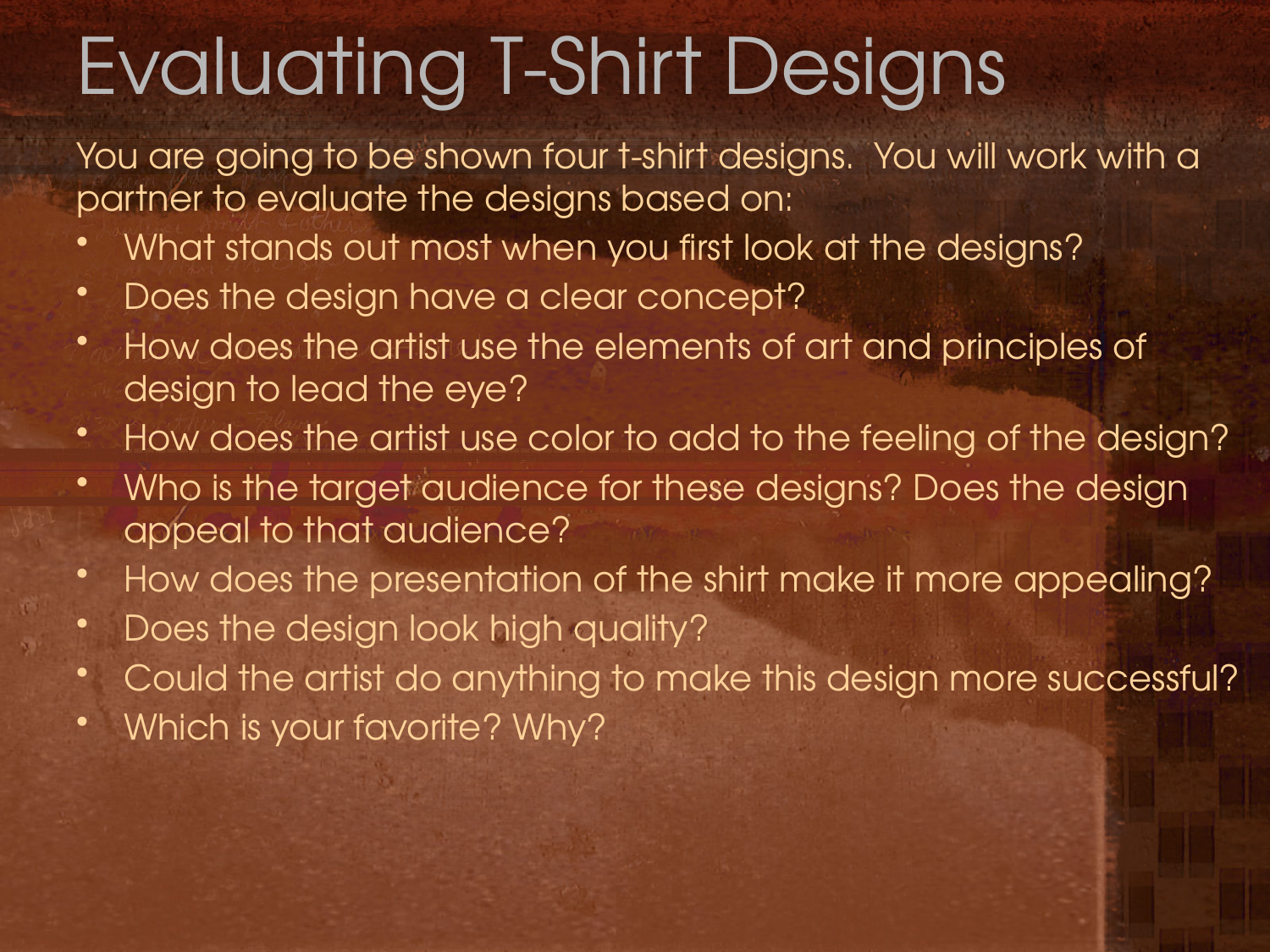

# Evaluating T-Shirt Designs
You are going to be shown four t-shirt designs.  You will work with a partner to evaluate the designs based on:
What stands out most when you first look at the designs?
Does the design have a clear concept?
How does the artist use the elements of art and principles of design to lead the eye?
How does the artist use color to add to the feeling of the design?
Who is the target audience for these designs? Does the design appeal to that audience?
How does the presentation of the shirt make it more appealing?
Does the design look high quality?
Could the artist do anything to make this design more successful?
Which is your favorite? Why?